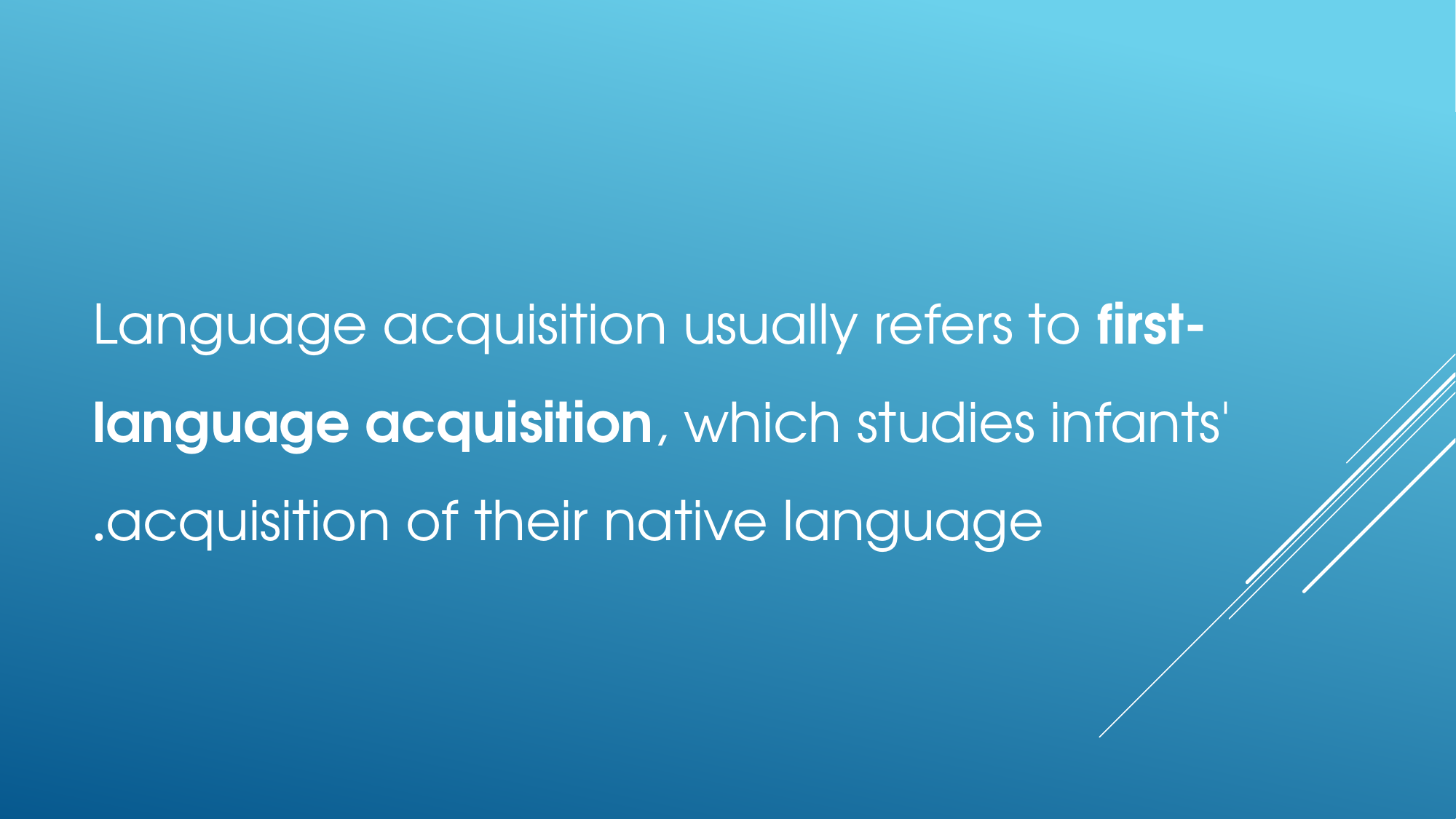

# Language acquisition usually refers to first-language acquisition, which studies infants' acquisition of their native language.